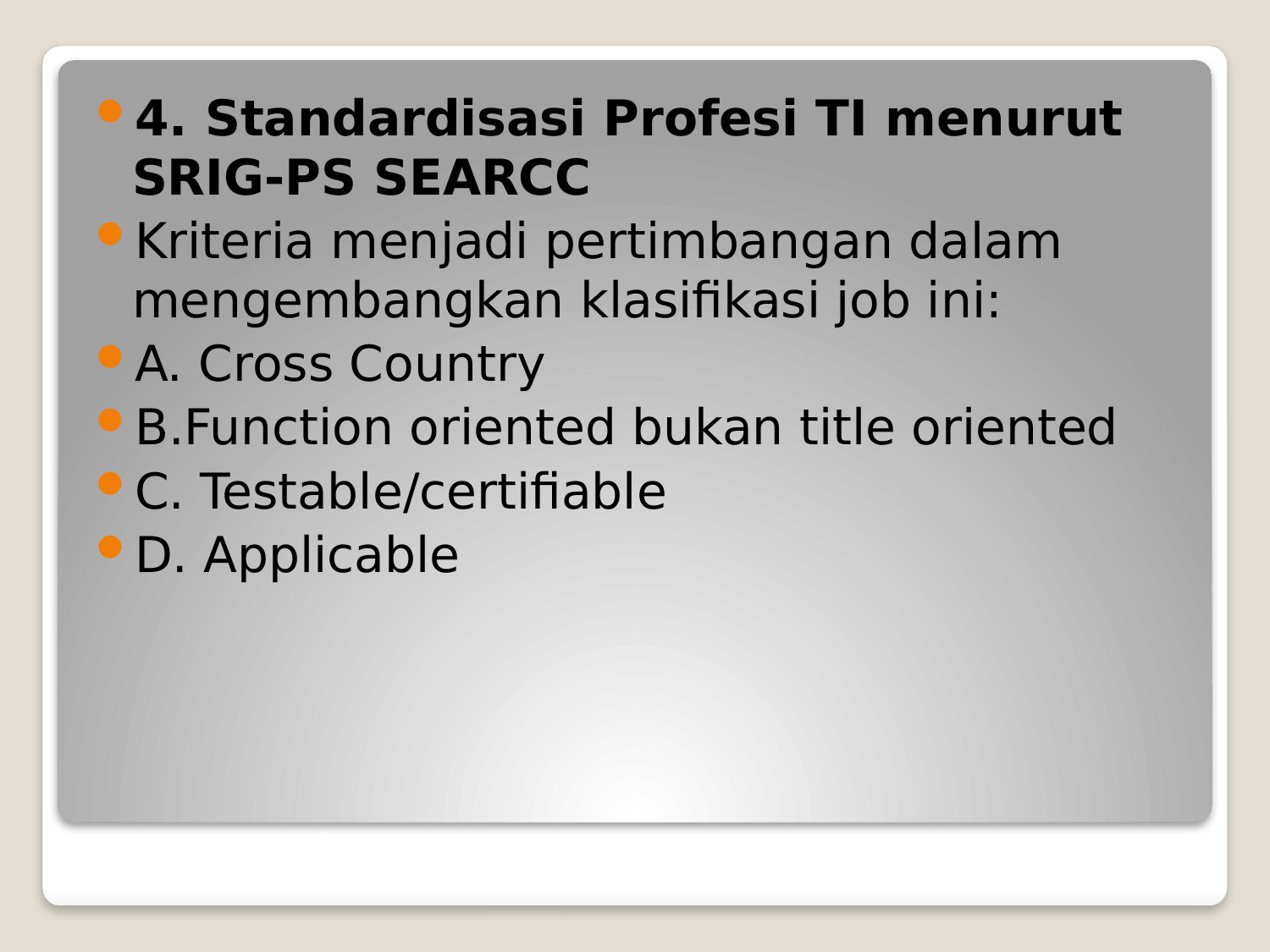

4. Standardisasi Profesi TI menurut SRIG-PS SEARCC
Kriteria menjadi pertimbangan dalam mengembangkan klasifikasi job ini:
A. Cross Country
B.Function oriented bukan title oriented
C. Testable/certifiable
D. Applicable
#